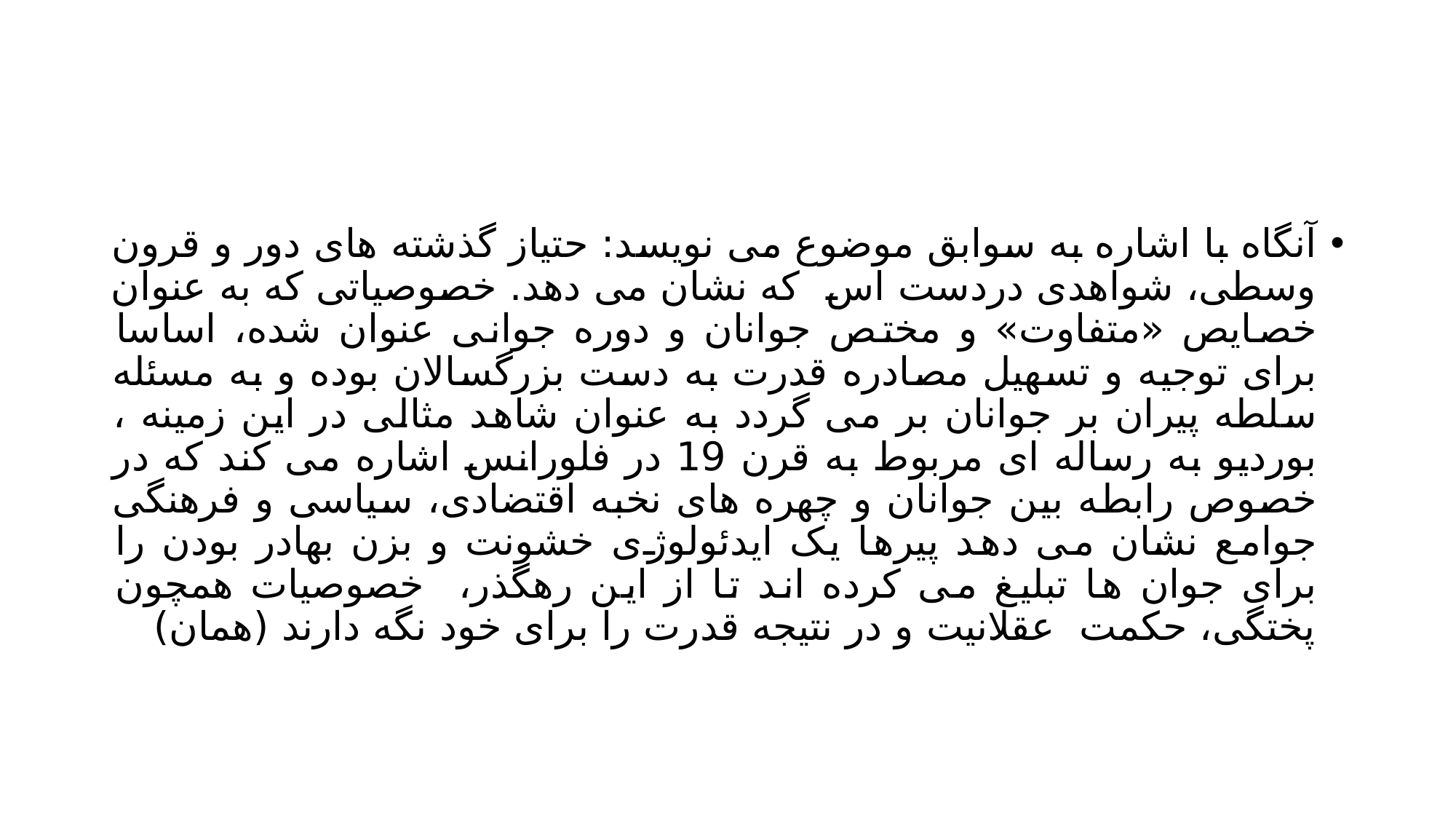

#
آنگاه با اشاره به سوابق موضوع می نویسد: حتیاز گذشته های دور و قرون وسطی، شواهدی دردست اس  که نشان می دهد. خصوصیاتی که به عنوان خصایص «متفاوت» و مختص جوانان و دوره جوانی عنوان شده، اساسا برای توجیه و تسهیل مصادره قدرت به دست بزرگسالان بوده و به مسئله سلطه پیران بر جوانان بر می گردد به عنوان شاهد مثالی در این زمینه ، بوردیو به رساله ای مربوط به قرن 19 در فلورانس اشاره می کند که در خصوص رابطه بین جوانان و چهره های نخبه اقتضادی، سیاسی و فرهنگی جوامع نشان می دهد پیرها یک ایدئولوژی خشونت و بزن بهادر بودن را برای جوان ها تبلیغ می کرده اند تا از این رهگذر،  خصوصیات همچون پختگی، حکمت  عقلانیت و در نتیجه قدرت را برای خود نگه دارند (همان)